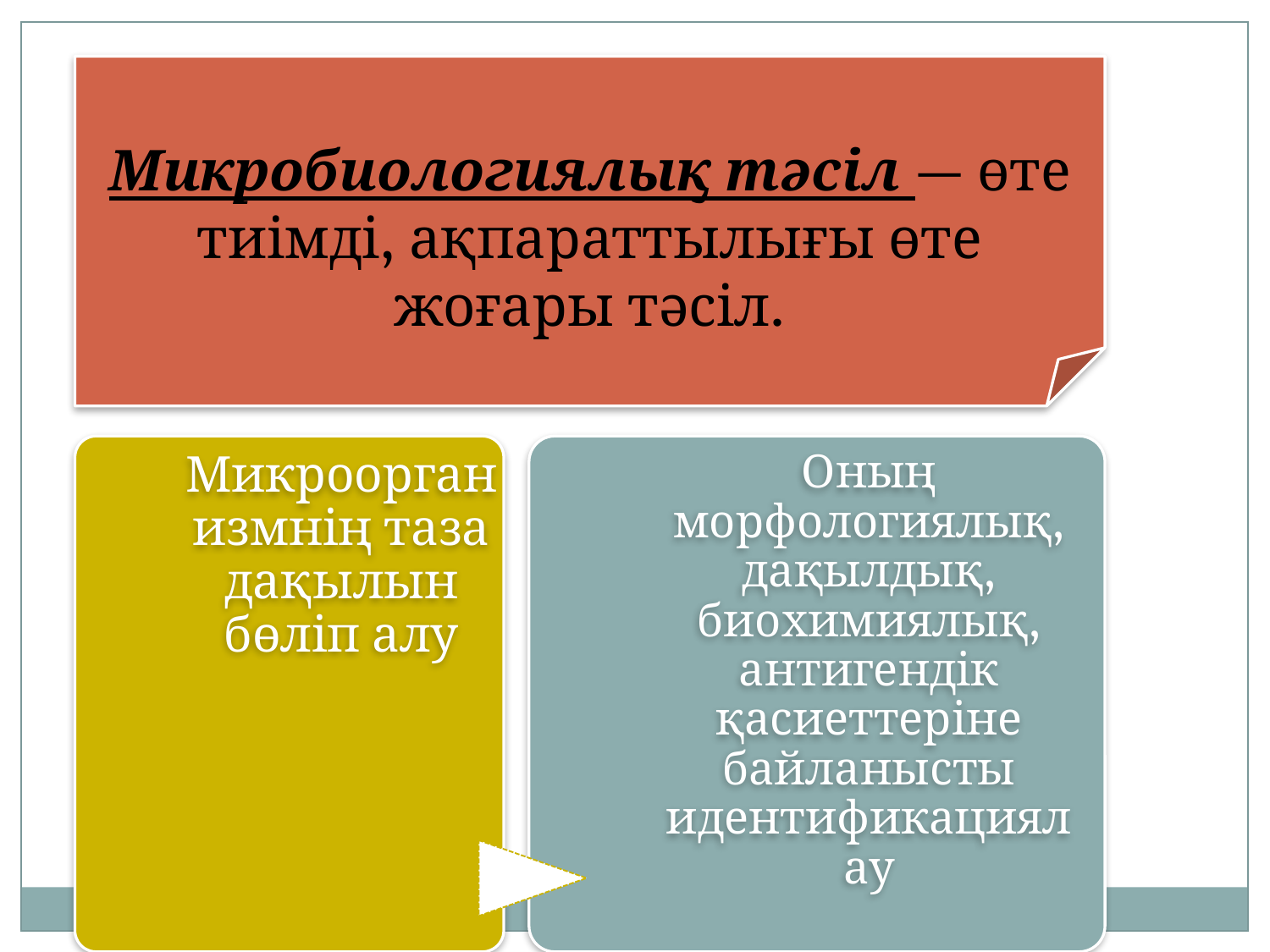

Микробиологиялық тәсіл — өте тиімді, ақпараттылығы өте жоғары тәсіл.

Микроорганизмнің таза дақылын бөліп алу

Оның морфологиялық, дақылдық, биохимиялық, антигендік қасиеттеріне байланысты идентификациялау